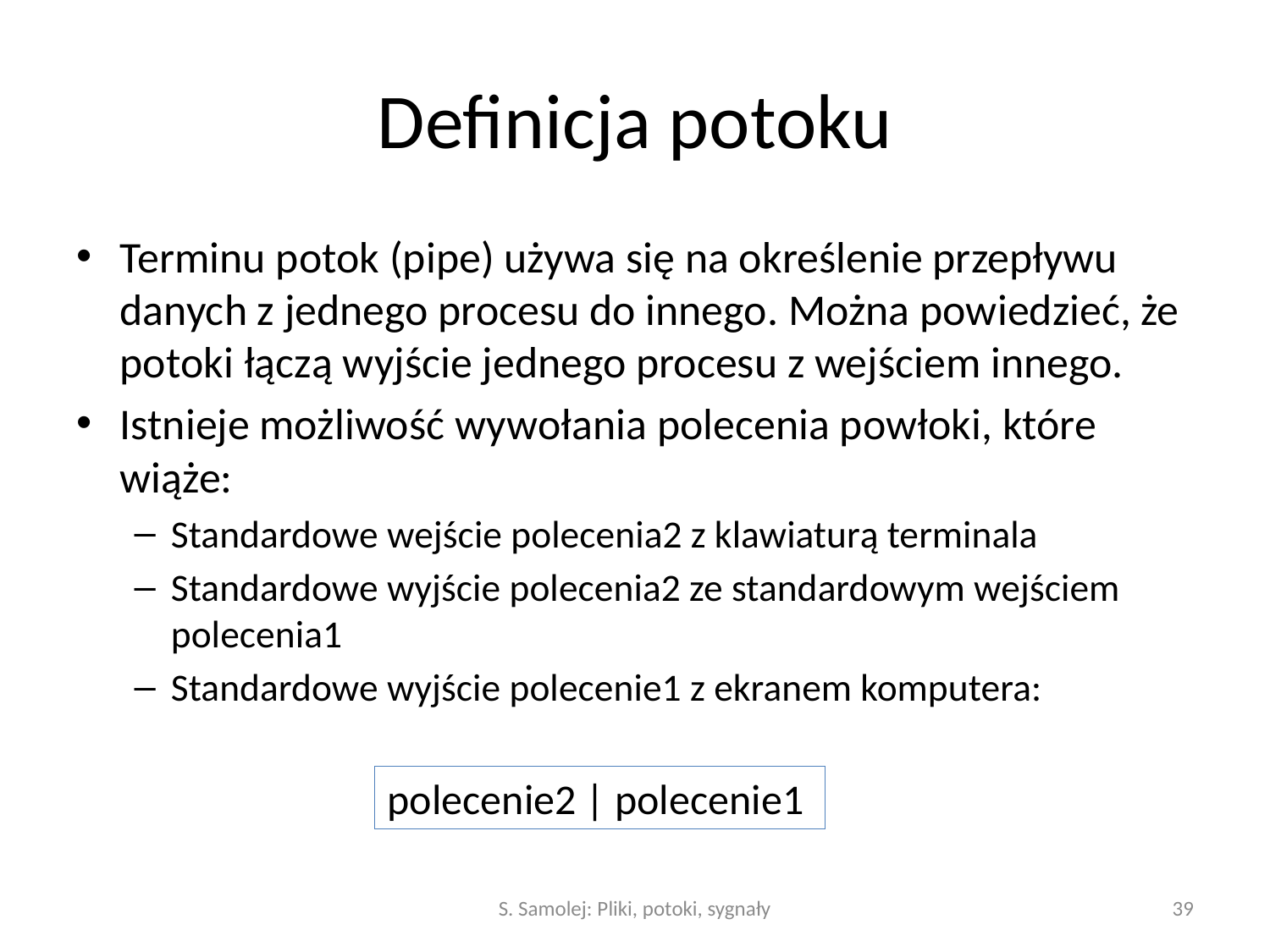

# Definicja potoku
Terminu potok (pipe) używa się na określenie przepływu danych z jednego procesu do innego. Można powiedzieć, że potoki łączą wyjście jednego procesu z wejściem innego.
Istnieje możliwość wywołania polecenia powłoki, które wiąże:
Standardowe wejście polecenia2 z klawiaturą terminala
Standardowe wyjście polecenia2 ze standardowym wejściem polecenia1
Standardowe wyjście polecenie1 z ekranem komputera:
polecenie2 | polecenie1
S. Samolej: Pliki, potoki, sygnały
39